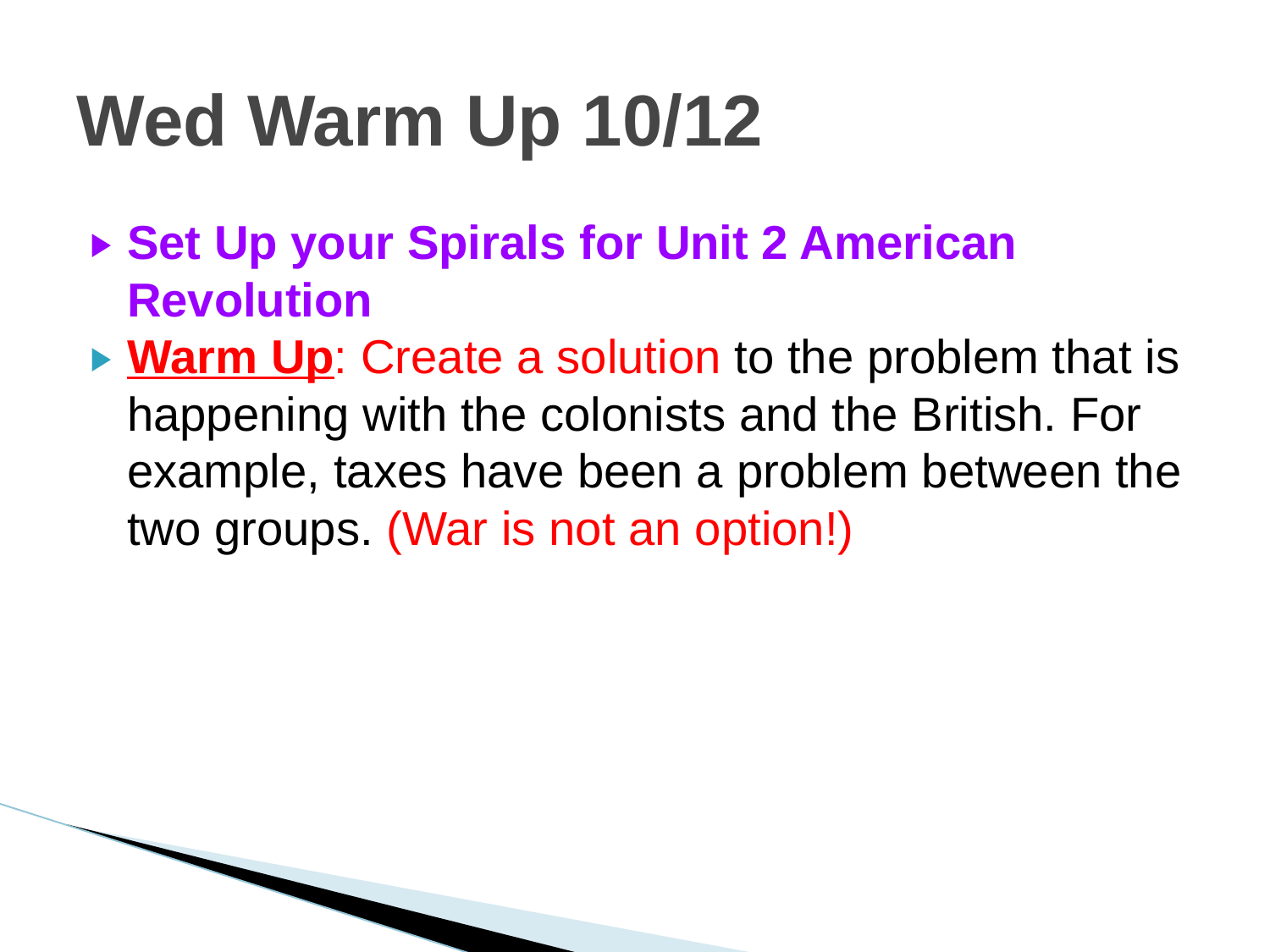

# Wed Warm Up 10/12
Set Up your Spirals for Unit 2 American Revolution
Warm Up: Create a solution to the problem that is happening with the colonists and the British. For example, taxes have been a problem between the two groups. (War is not an option!)